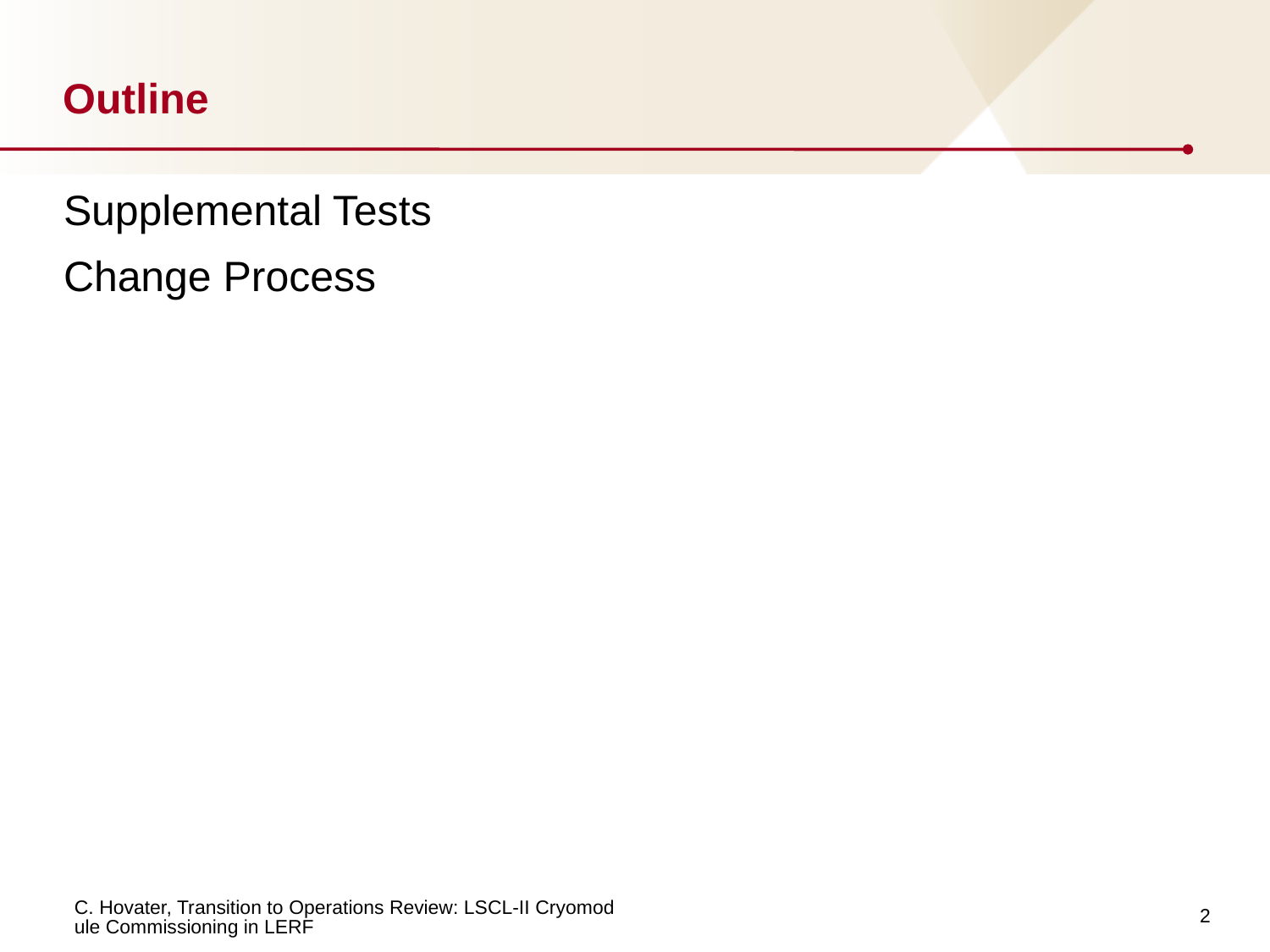

# Outline
Supplemental Tests
Change Process
2
C. Hovater, Transition to Operations Review: LSCL-II Cryomodule Commissioning in LERF